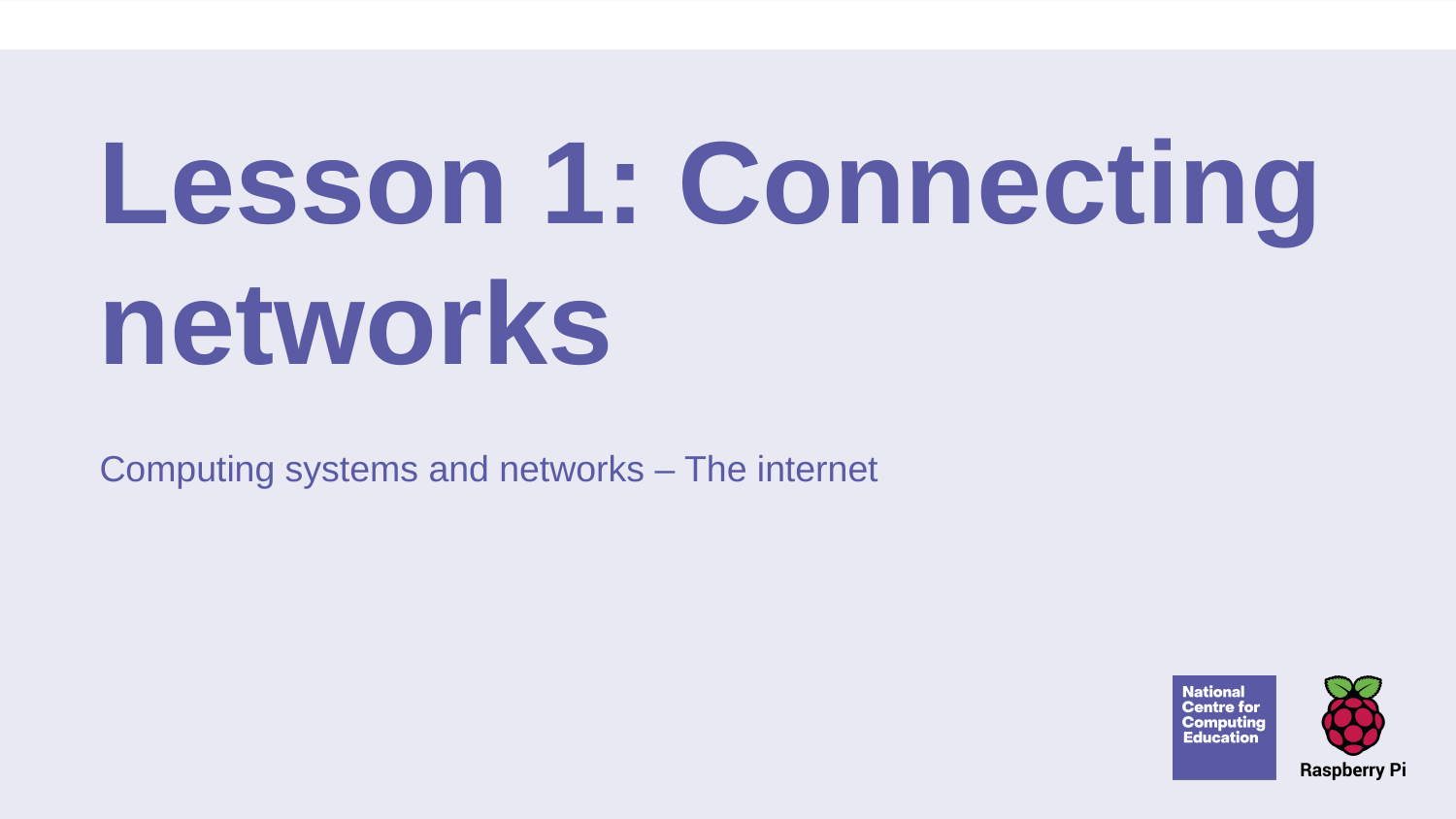

# Lesson 1: Connecting networks
Computing systems and networks – The internet